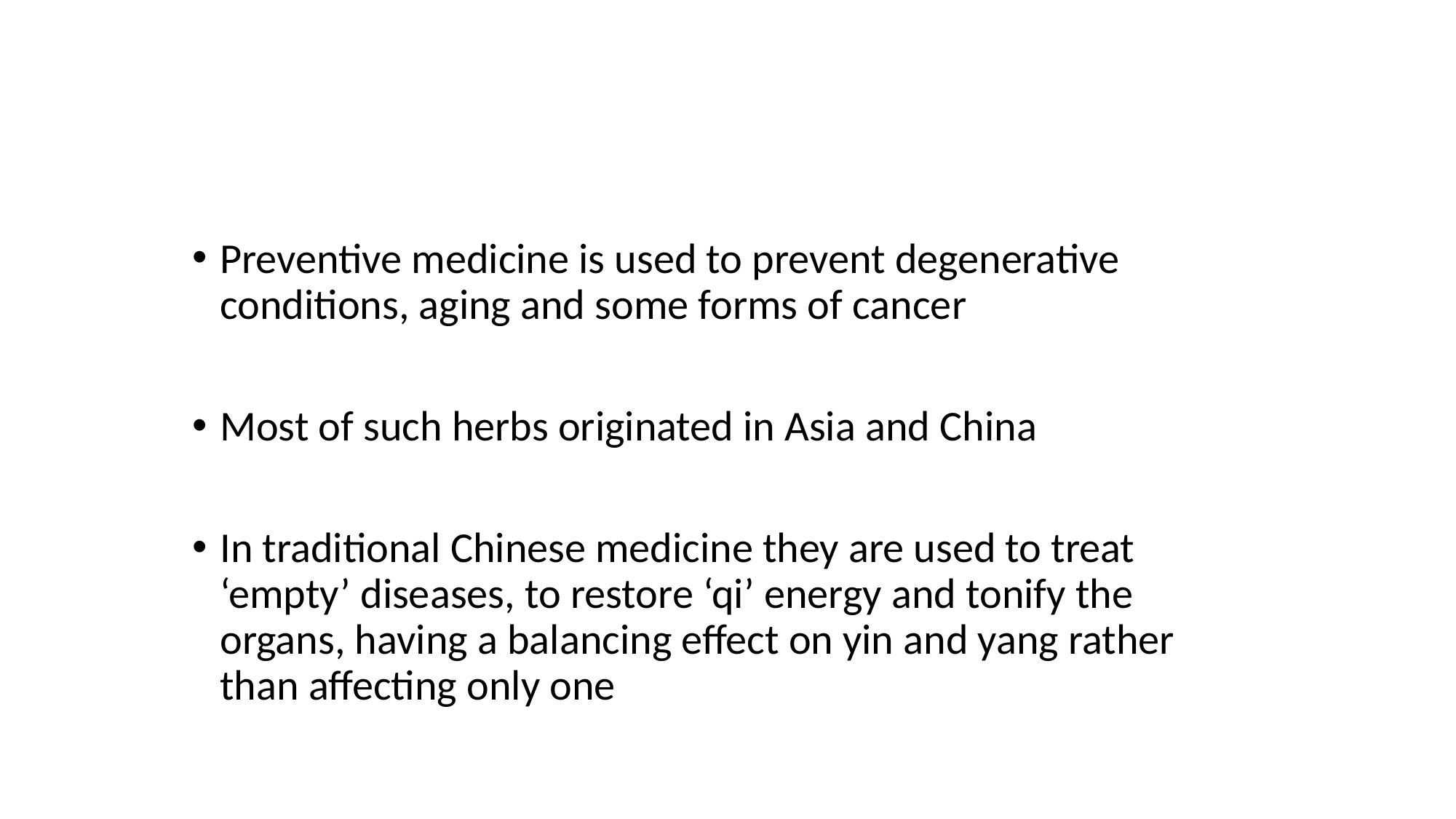

Preventive medicine is used to prevent degenerative conditions, aging and some forms of cancer

Most of such herbs originated in Asia and China

In traditional Chinese medicine they are used to treat ‘empty’ diseases, to restore ‘qi’ energy and tonify the organs, having a balancing effect on yin and yang rather than affecting only one